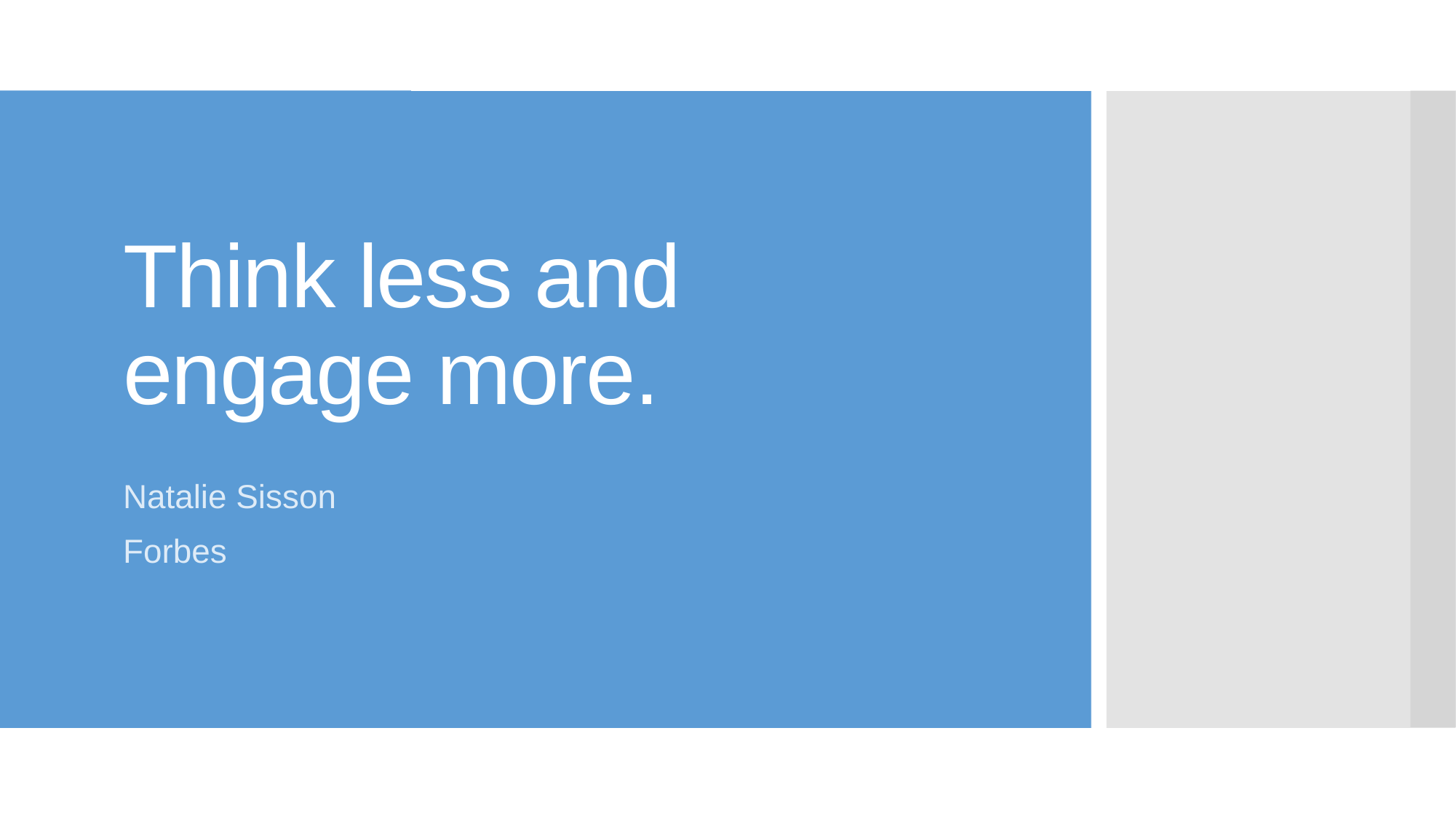

# Think less and engage more.
Natalie Sisson
Forbes